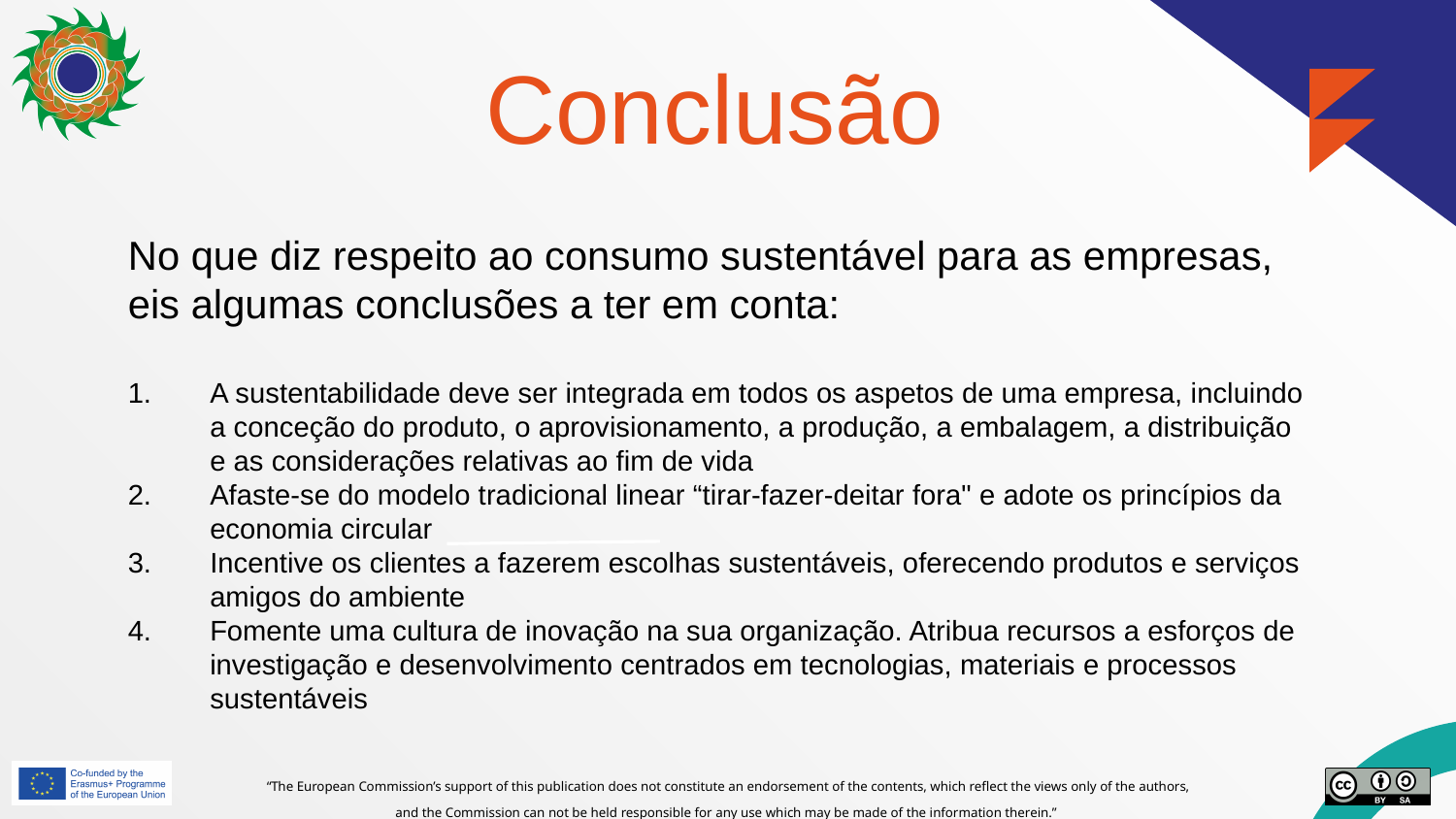

# Conclusão
No que diz respeito ao consumo sustentável para as empresas, eis algumas conclusões a ter em conta:

A sustentabilidade deve ser integrada em todos os aspetos de uma empresa, incluindo a conceção do produto, o aprovisionamento, a produção, a embalagem, a distribuição e as considerações relativas ao fim de vida
Afaste-se do modelo tradicional linear “tirar-fazer-deitar fora" e adote os princípios da economia circular
Incentive os clientes a fazerem escolhas sustentáveis, oferecendo produtos e serviços amigos do ambiente
Fomente uma cultura de inovação na sua organização. Atribua recursos a esforços de investigação e desenvolvimento centrados em tecnologias, materiais e processos sustentáveis